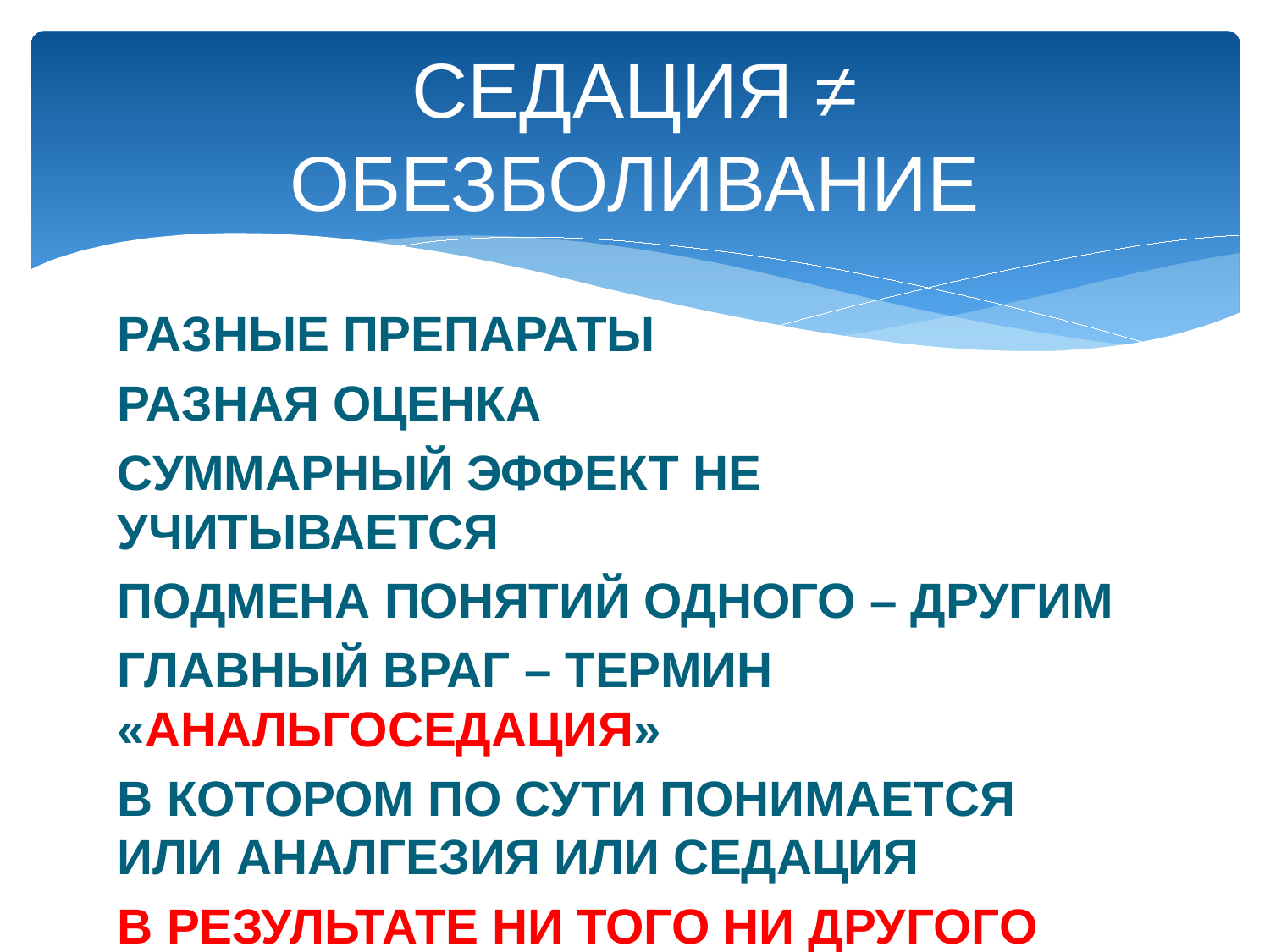

# СЕДАЦИЯ ≠ ОБЕЗБОЛИВАНИЕ
РАЗНЫЕ ПРЕПАРАТЫ
РАЗНАЯ ОЦЕНКА
СУММАРНЫЙ ЭФФЕКТ НЕ УЧИТЫВАЕТСЯ
ПОДМЕНА ПОНЯТИЙ ОДНОГО – ДРУГИМ
ГЛАВНЫЙ ВРАГ – ТЕРМИН «АНАЛЬГОСЕДАЦИЯ»
В КОТОРОМ ПО СУТИ ПОНИМАЕТСЯ ИЛИ АНАЛГЕЗИЯ ИЛИ СЕДАЦИЯ
В РЕЗУЛЬТАТЕ НИ ТОГО НИ ДРУГОГО